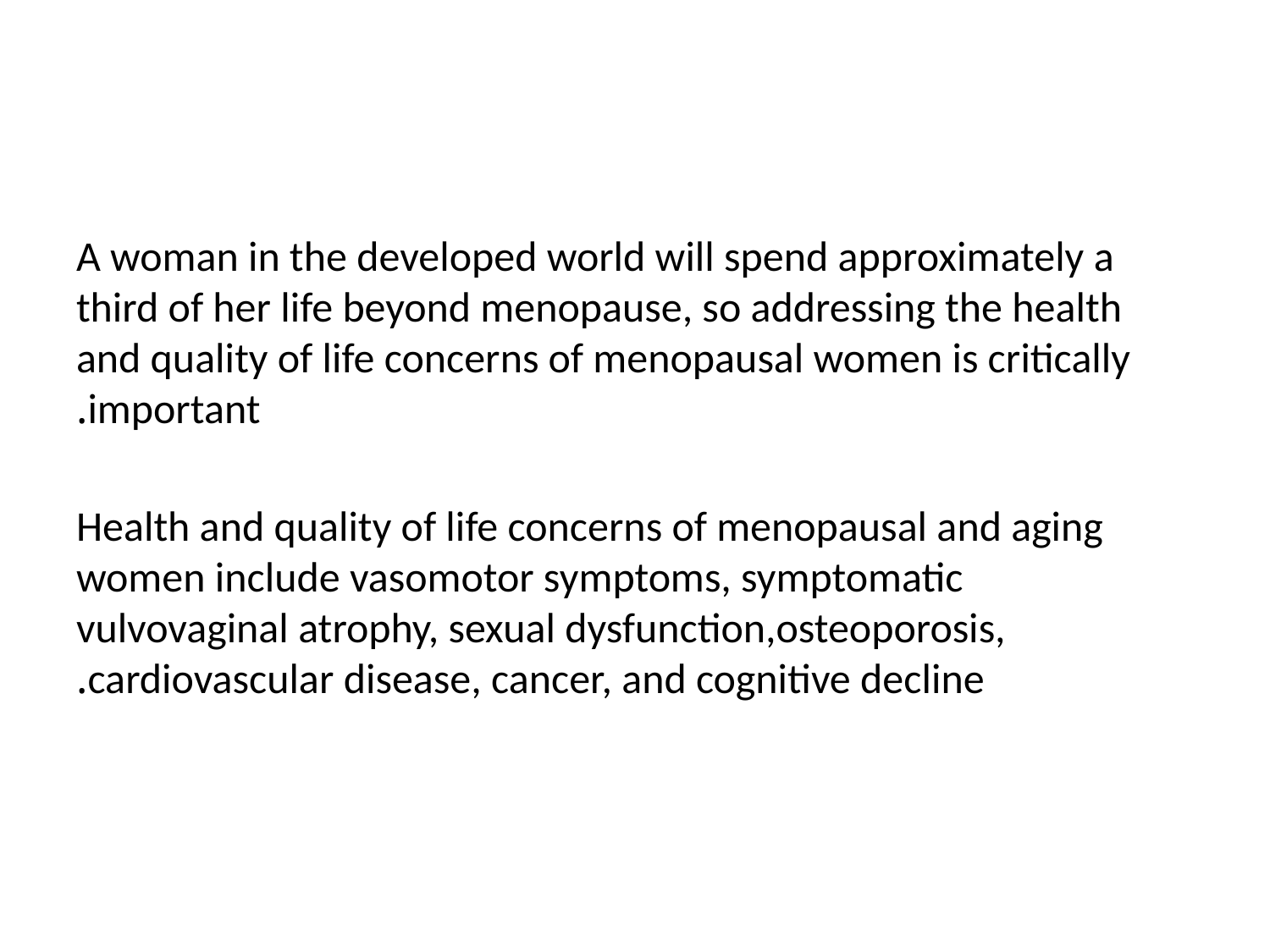

#
A woman in the developed world will spend approximately a third of her life beyond menopause, so addressing the health and quality of life concerns of menopausal women is critically important.

Health and quality of life concerns of menopausal and aging women include vasomotor symptoms, symptomatic vulvovaginal atrophy, sexual dysfunction,osteoporosis, cardiovascular disease, cancer, and cognitive decline.